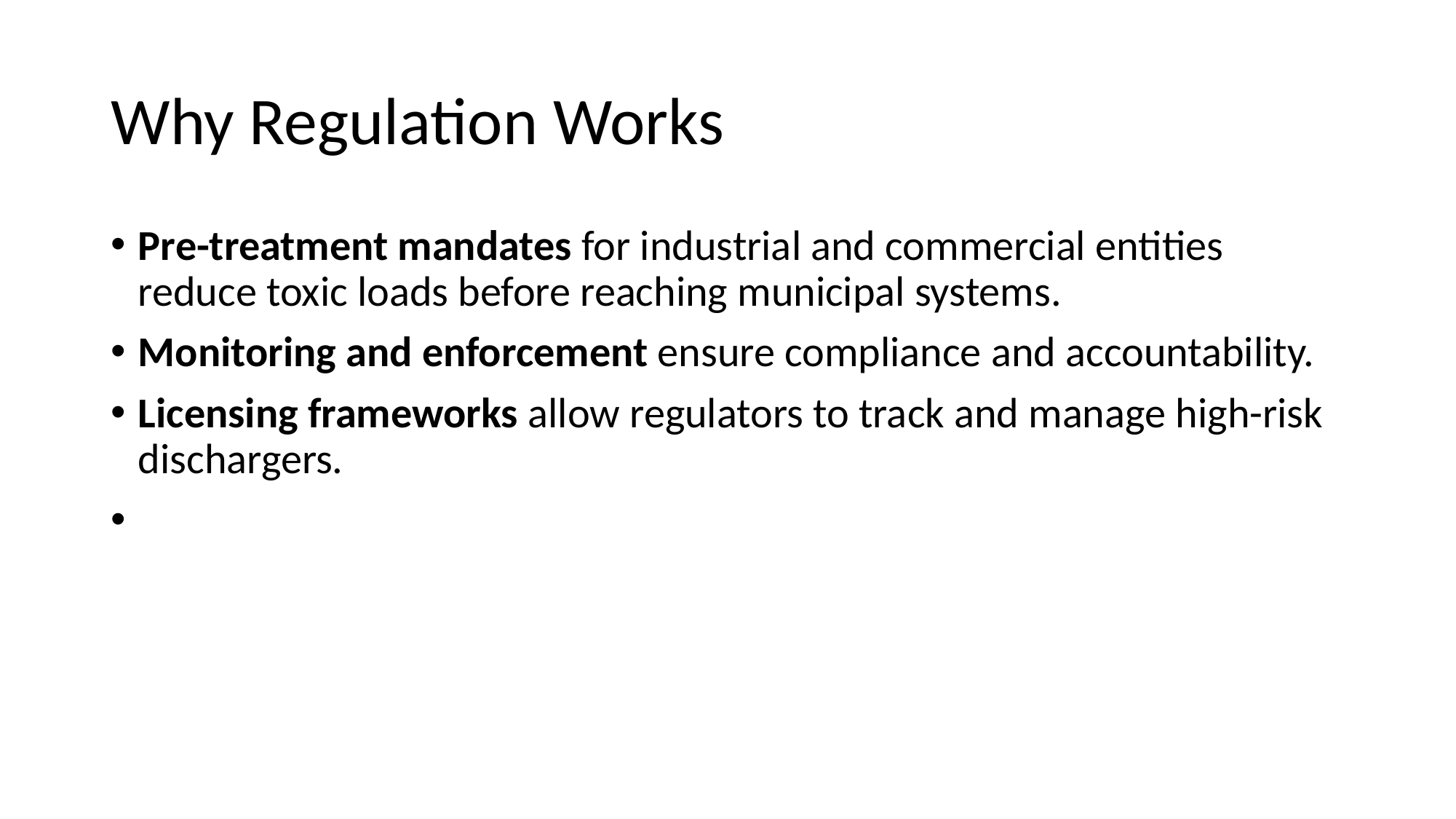

# Why Regulation Works
Pre-treatment mandates for industrial and commercial entities reduce toxic loads before reaching municipal systems.
Monitoring and enforcement ensure compliance and accountability.
Licensing frameworks allow regulators to track and manage high-risk dischargers.